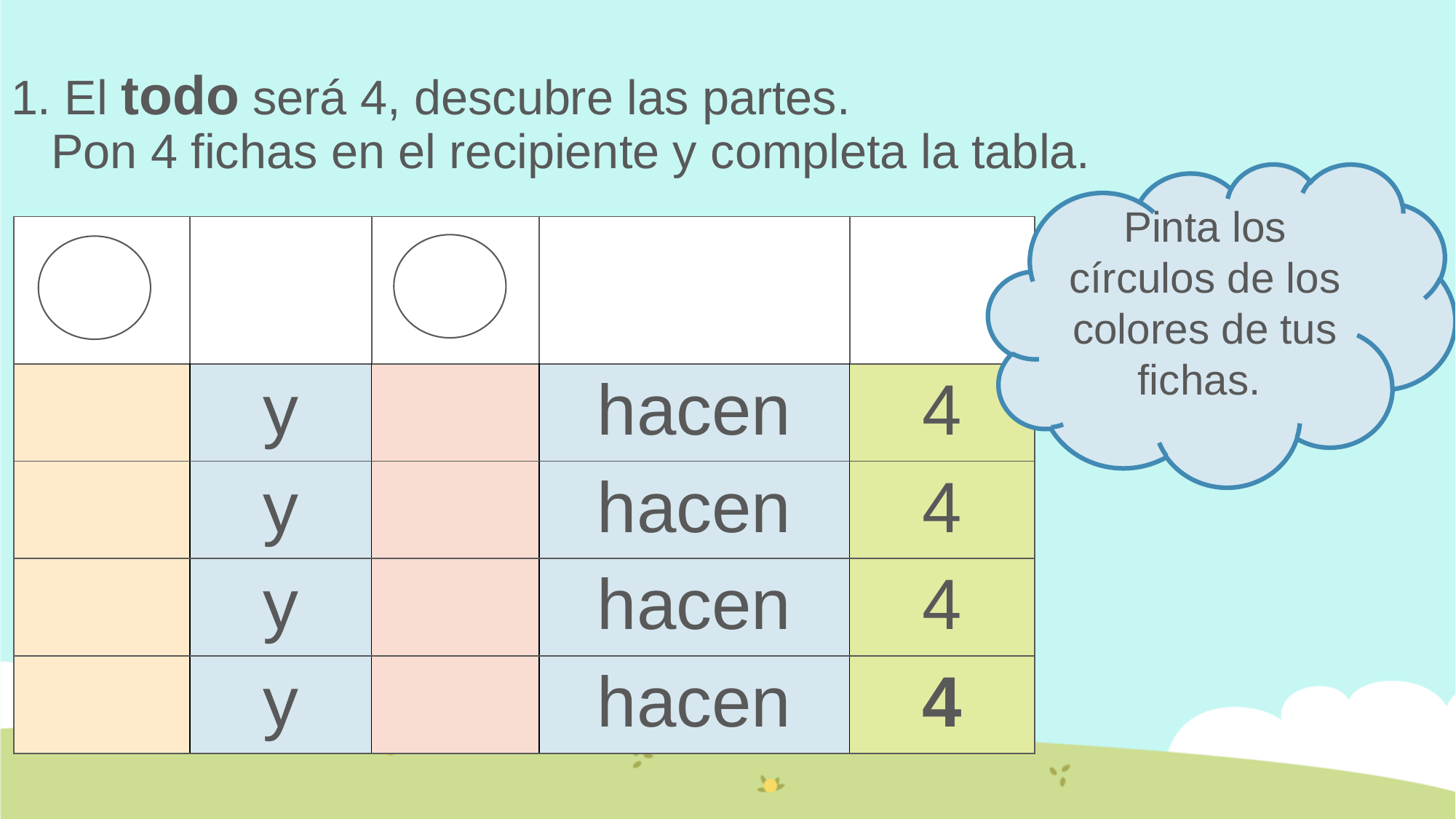

1. El todo será 4, descubre las partes.
   Pon 4 fichas en el recipiente y completa la tabla.

Pinta los círculos de los colores de tus fichas.

|  |  |  |  |  |
| --- | --- | --- | --- | --- |
|  | y |  | hacen | 4 |
|  | y |  | hacen | 4 |
|  | y |  | hacen | 4 |
|  | y |  | hacen | 4 |